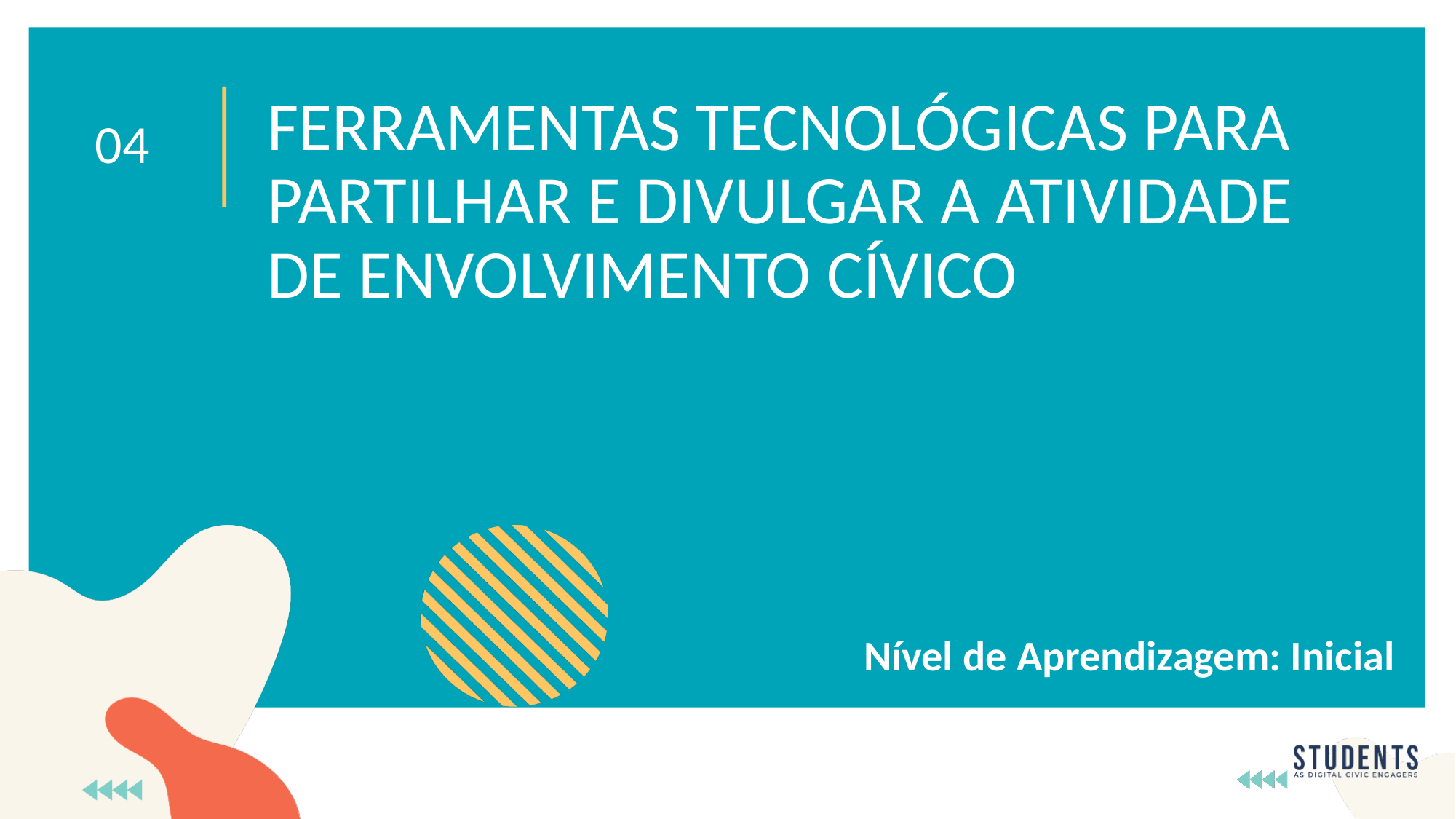

FERRAMENTAS TECNOLÓGICAS PARA PARTILHAR E DIVULGAR A ATIVIDADE DE ENVOLVIMENTO CÍVICO
04
Nível de Aprendizagem: Inicial